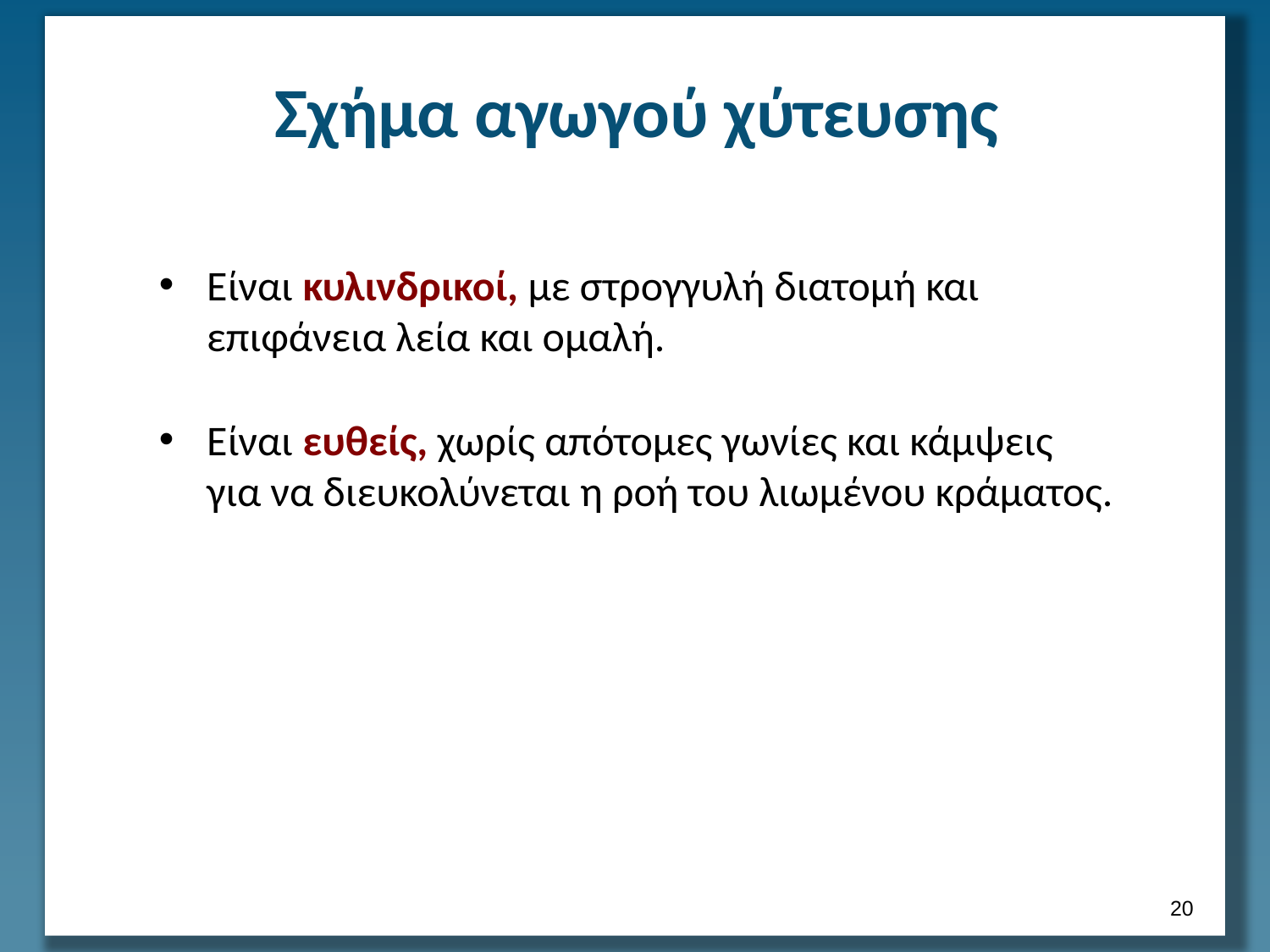

# Σχήμα αγωγού χύτευσης
Είναι κυλινδρικοί, με στρογγυλή διατομή και επιφάνεια λεία και ομαλή.
Είναι ευθείς, χωρίς απότομες γωνίες και κάμψεις για να διευκολύνεται η ροή του λιωμένου κράματος.
20